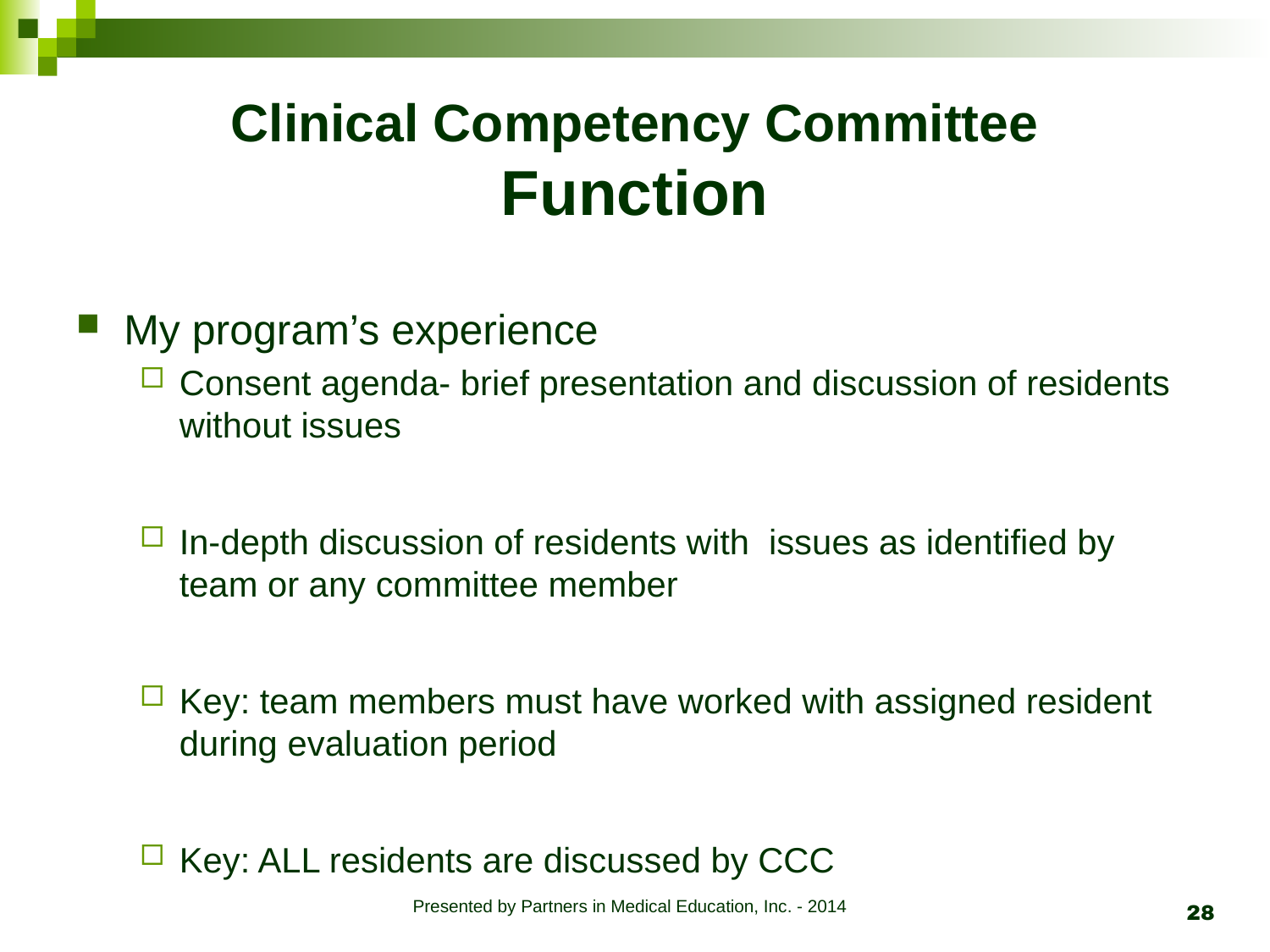

# Clinical Competency Committee Function
My program’s experience
Consent agenda- brief presentation and discussion of residents without issues

In-depth discussion of residents with  issues as identified by team or any committee member

Key: team members must have worked with assigned resident during evaluation period

Key: ALL residents are discussed by CCC
28
Presented by Partners in Medical Education, Inc. - 2014